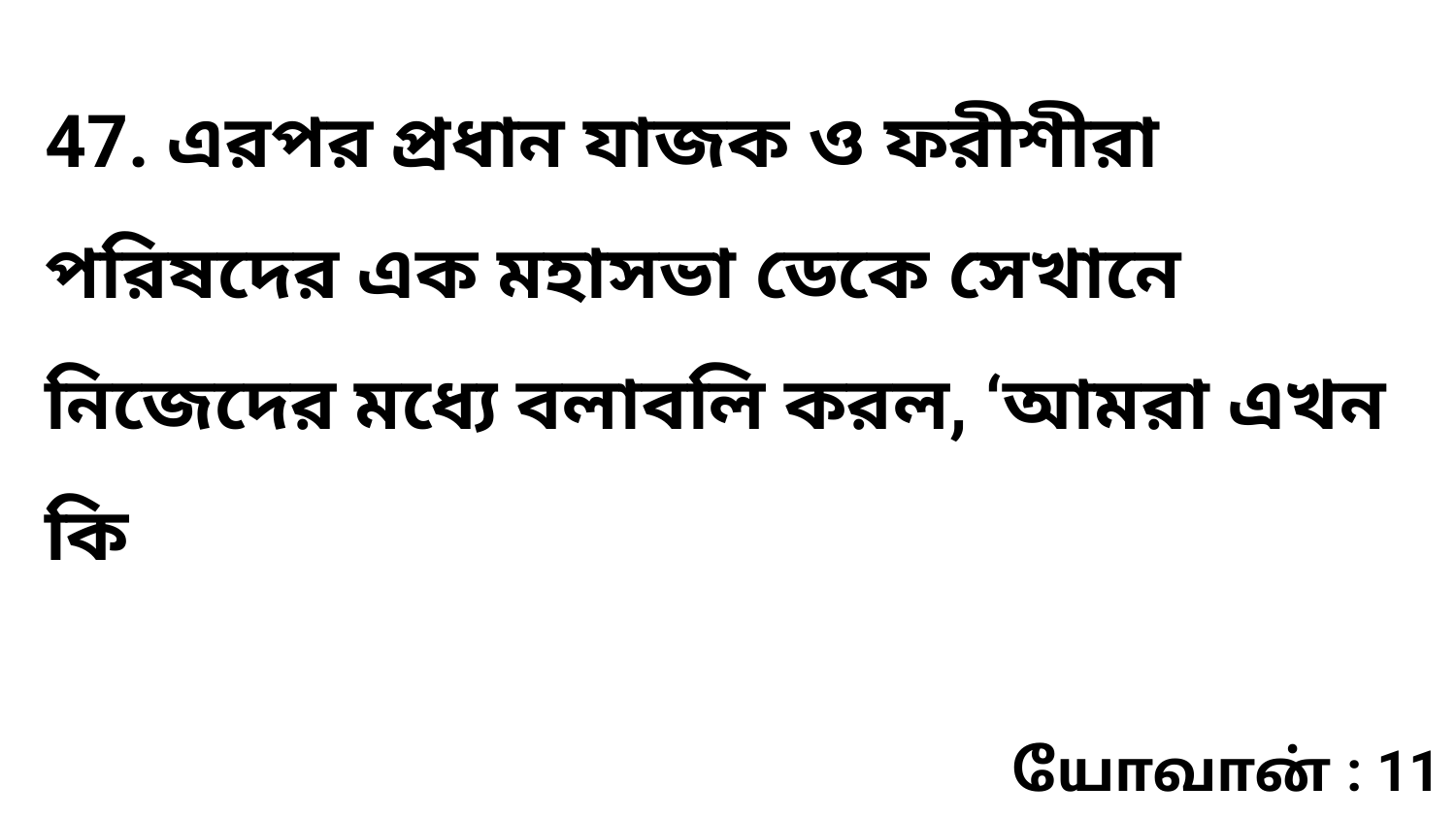

47. এরপর প্রধান যাজক ও ফরীশীরা পরিষদের এক মহাসভা ডেকে সেখানে নিজেদের মধ্যে বলাবলি করল, ‘আমরা এখন কি
யோவான் : 11